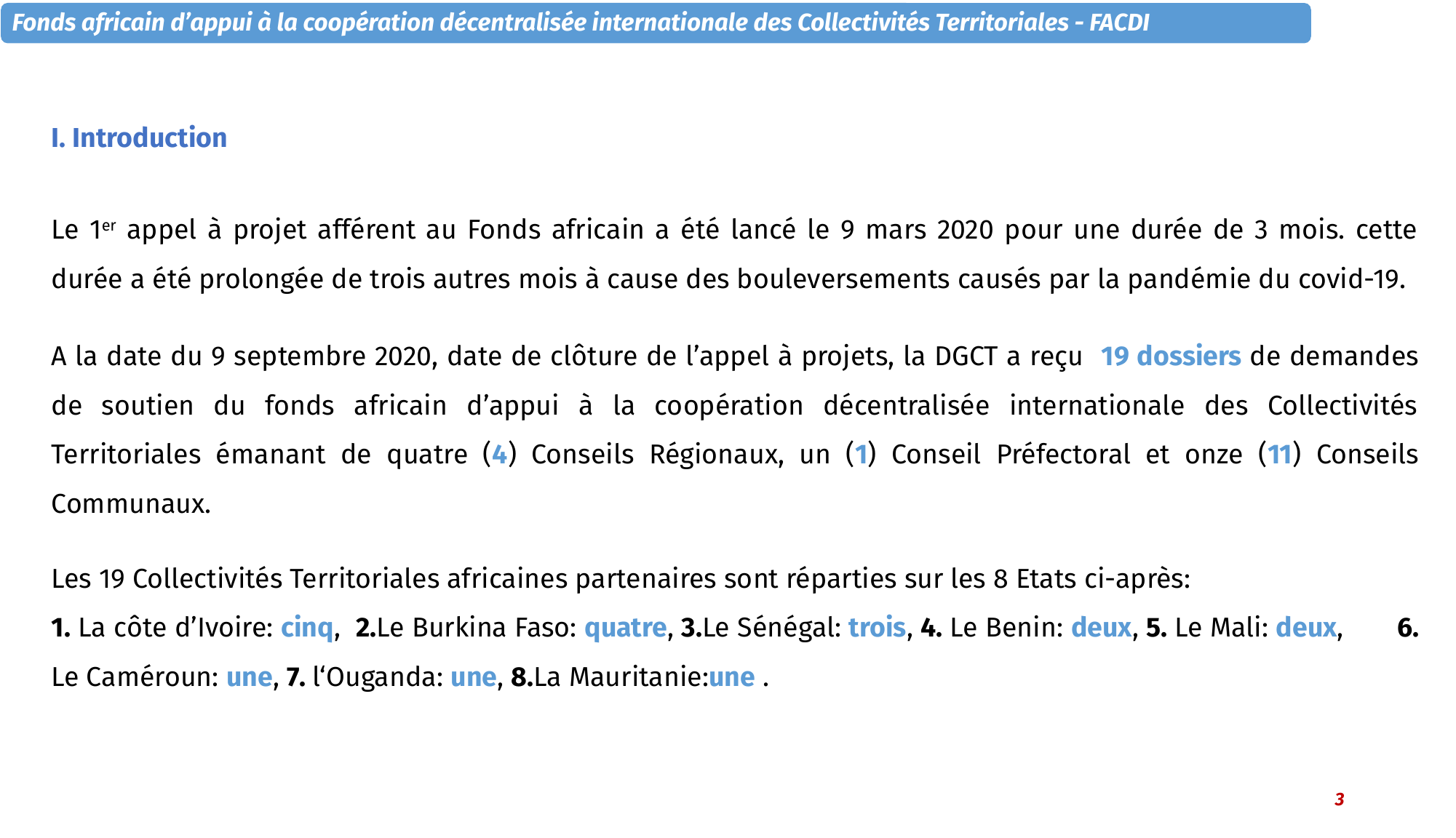

Fonds africain d’appui à la coopération décentralisée internationale des Collectivités Territoriales - FACDI
I. Introduction
Le 1er appel à projet afférent au Fonds africain a été lancé le 9 mars 2020 pour une durée de 3 mois. cette durée a été prolongée de trois autres mois à cause des bouleversements causés par la pandémie du covid-19.

A la date du 9 septembre 2020, date de clôture de l’appel à projets, la DGCT a reçu  19 dossiers de demandes de soutien du fonds africain d’appui à la coopération décentralisée internationale des Collectivités Territoriales émanant de quatre (4) Conseils Régionaux, un (1) Conseil Préfectoral et onze (11) Conseils Communaux.
Les 19 Collectivités Territoriales africaines partenaires sont réparties sur les 8 Etats ci-après:
1. La côte d’Ivoire: cinq,  2.Le Burkina Faso: quatre, 3.Le Sénégal: trois, 4. Le Benin: deux, 5. Le Mali: deux,       6. Le Caméroun: une, 7. l‘Ouganda: une, 8.La Mauritanie:une .

3